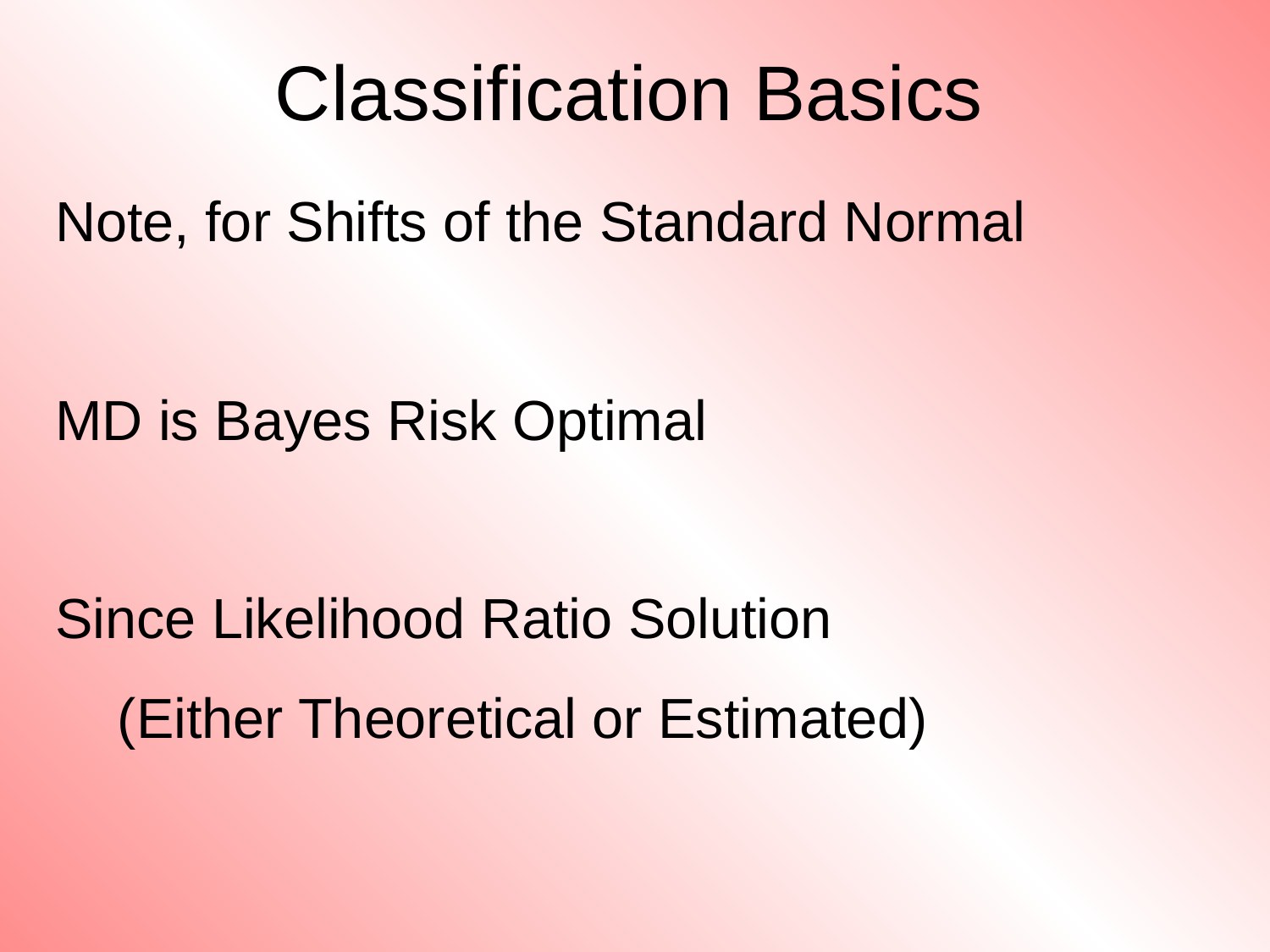

# Classification Basics
Note, for Shifts of the Standard Normal

MD is Bayes Risk Optimal

Since Likelihood Ratio Solution
    (Either Theoretical or Estimated)